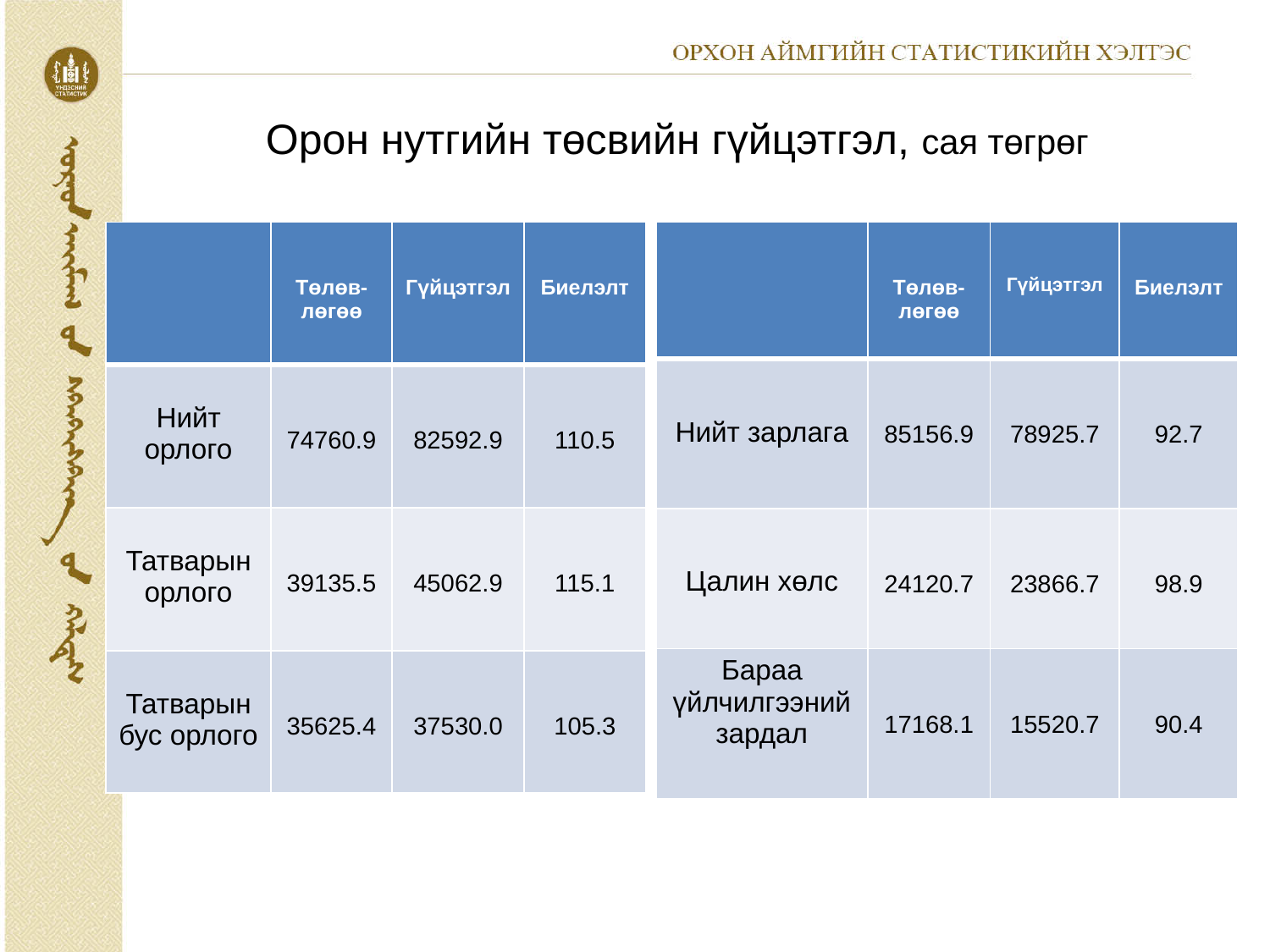

# Орон нутгийн төсвийн гүйцэтгэл, сая төгрөг
|  | Төлөв-лөгөө | Гүйцэтгэл | Биелэлт |
| --- | --- | --- | --- |
| Нийт орлого | 74760.9 | 82592.9 | 110.5 |
| Татварын орлого | 39135.5 | 45062.9 | 115.1 |
| Татварын бус орлого | 35625.4 | 37530.0 | 105.3 |
|  | Төлөв-лөгөө | Гүйцэтгэл | Биелэлт |
| --- | --- | --- | --- |
| Нийт зарлага | 85156.9 | 78925.7 | 92.7 |
| Цалин хөлс | 24120.7 | 23866.7 | 98.9 |
| Бараа үйлчилгээний зардал | 17168.1 | 15520.7 | 90.4 |